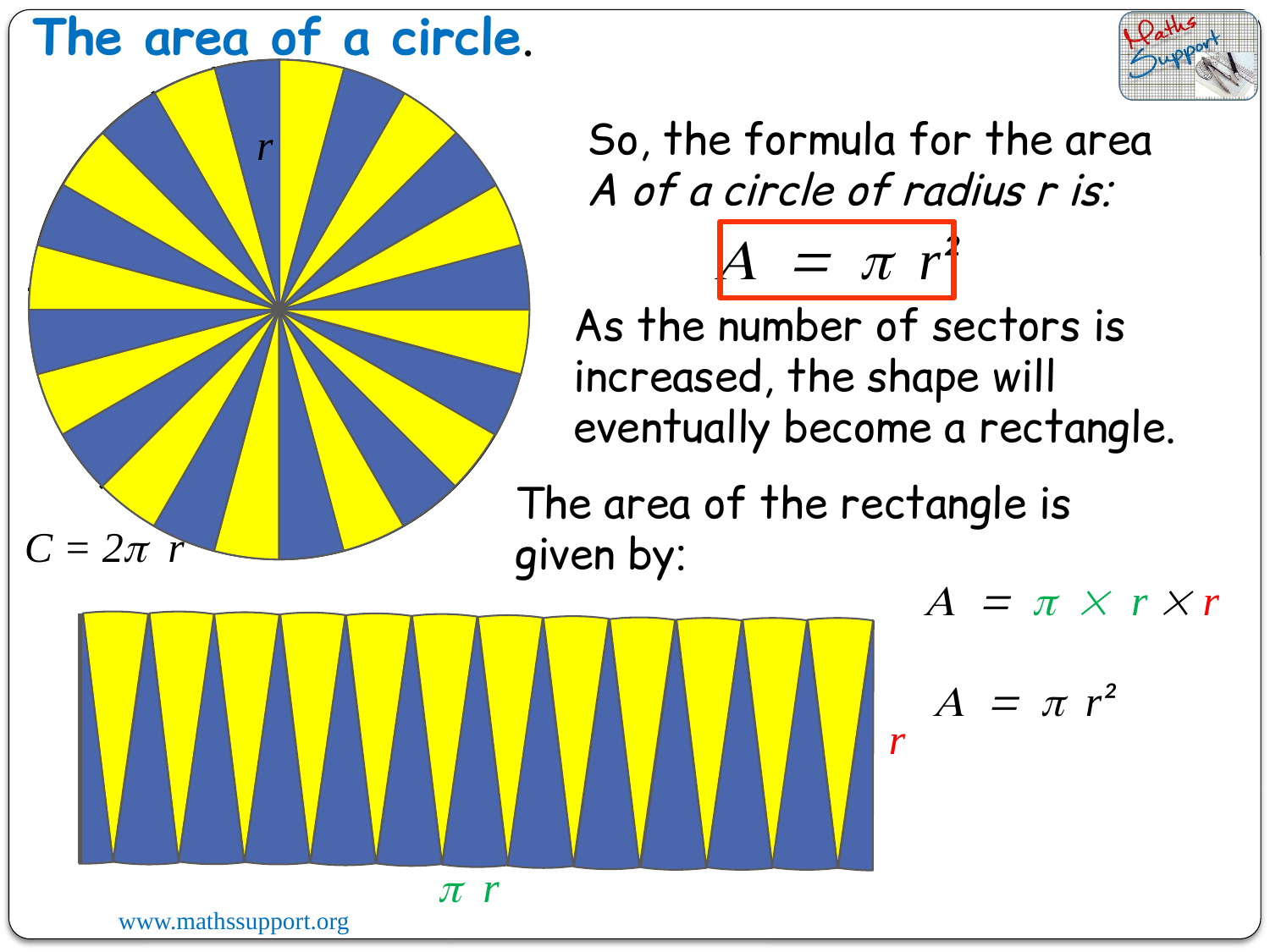

The area of a circle.

So, the formula for the area A of a circle of radius r is:
r

Α = π r²

As the number of sectors is increased, the shape will eventually become a rectangle.

The area of the rectangle is given by:
C = 2π r
Α = π × r × r

Α = π r²
r
π r